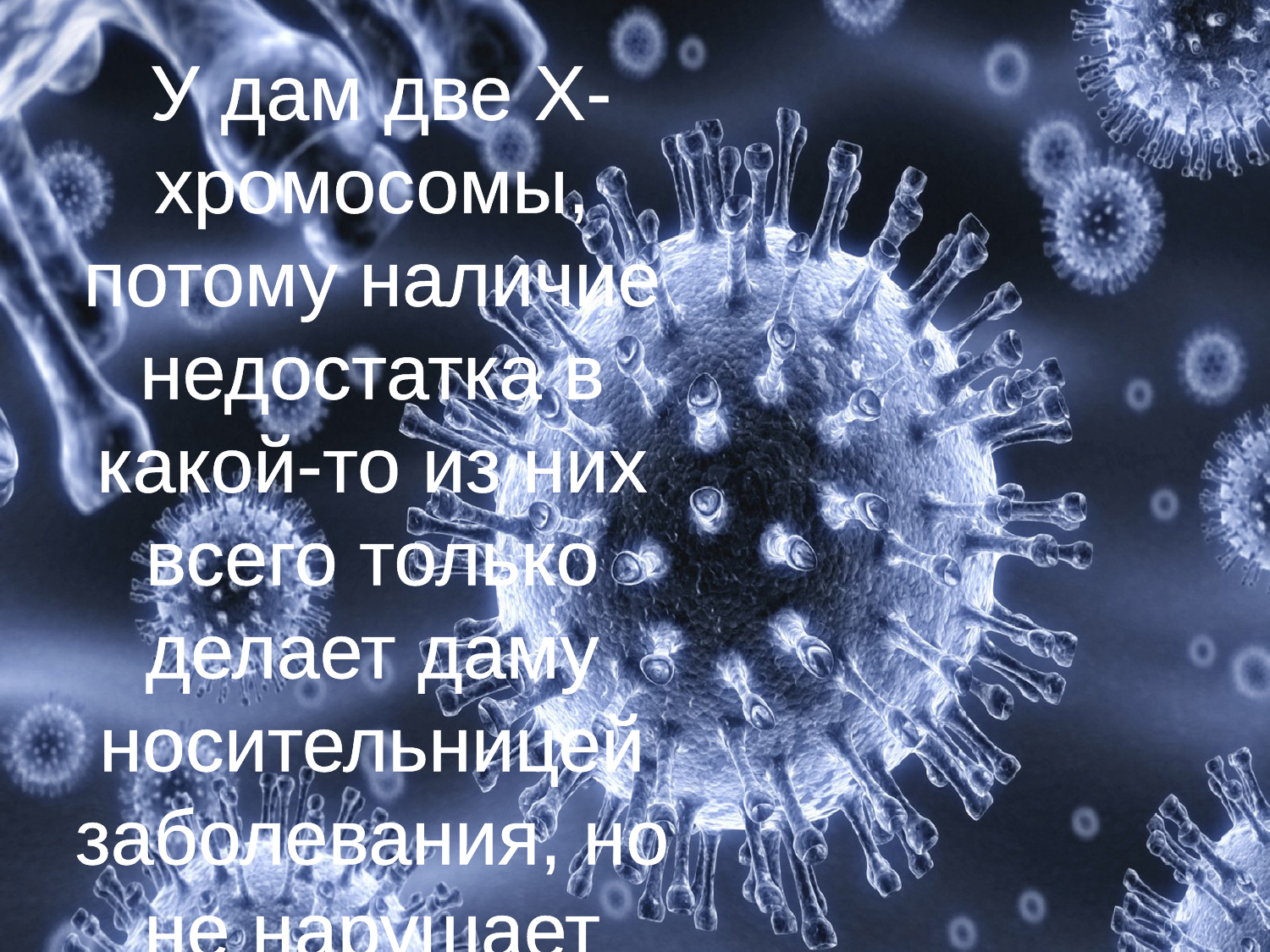

У дам две Х-хромосомы, потому наличие недостатка в какой-то из них всего только делает даму носительницей заболевания, но не нарушает свёртываемости крови. Такая дама может родить хворого отпрыска либо дочь-носительницу противного нарушения.